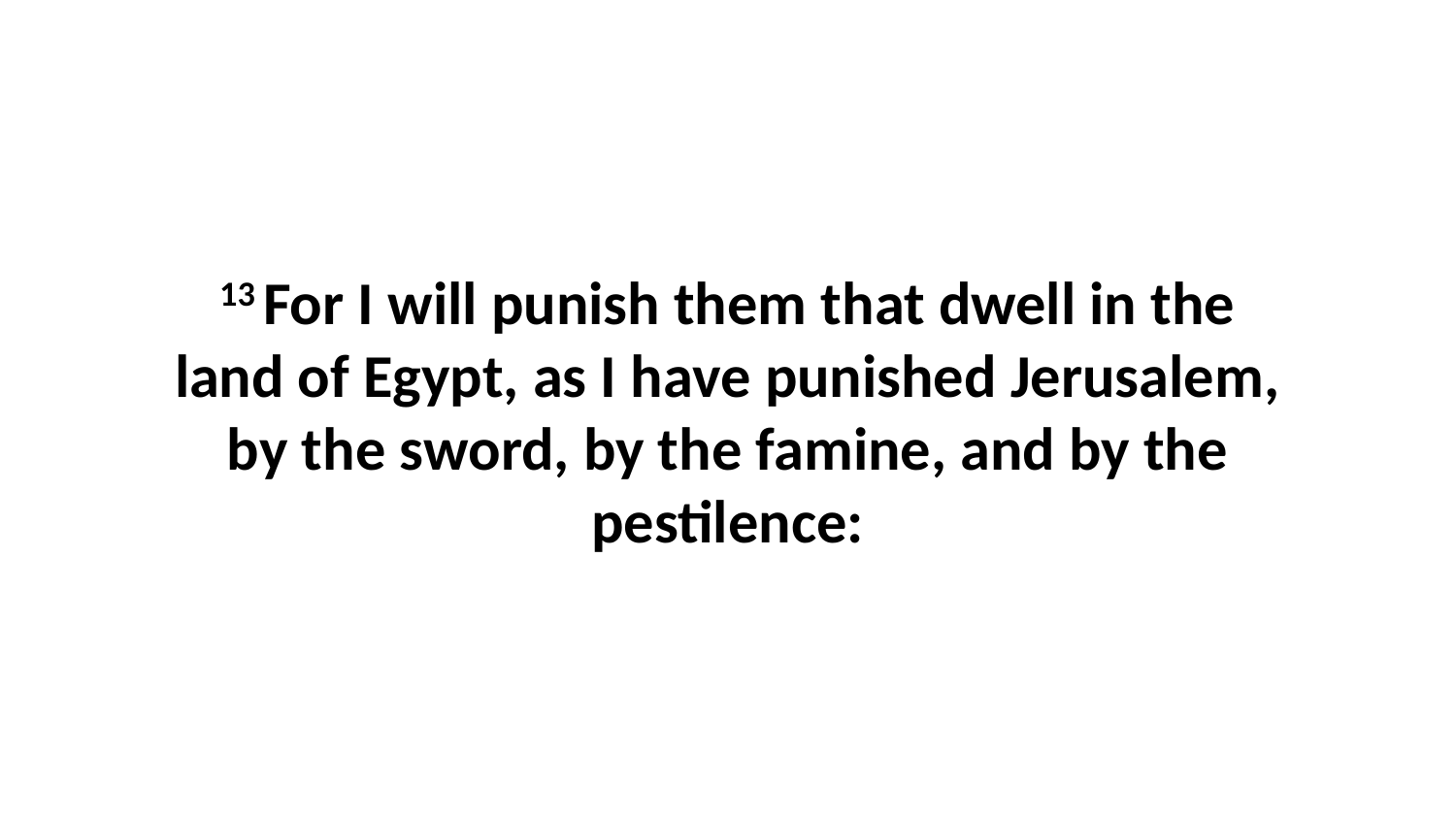

13 For I will punish them that dwell in the land of Egypt, as I have punished Jerusalem, by the sword, by the famine, and by the pestilence: